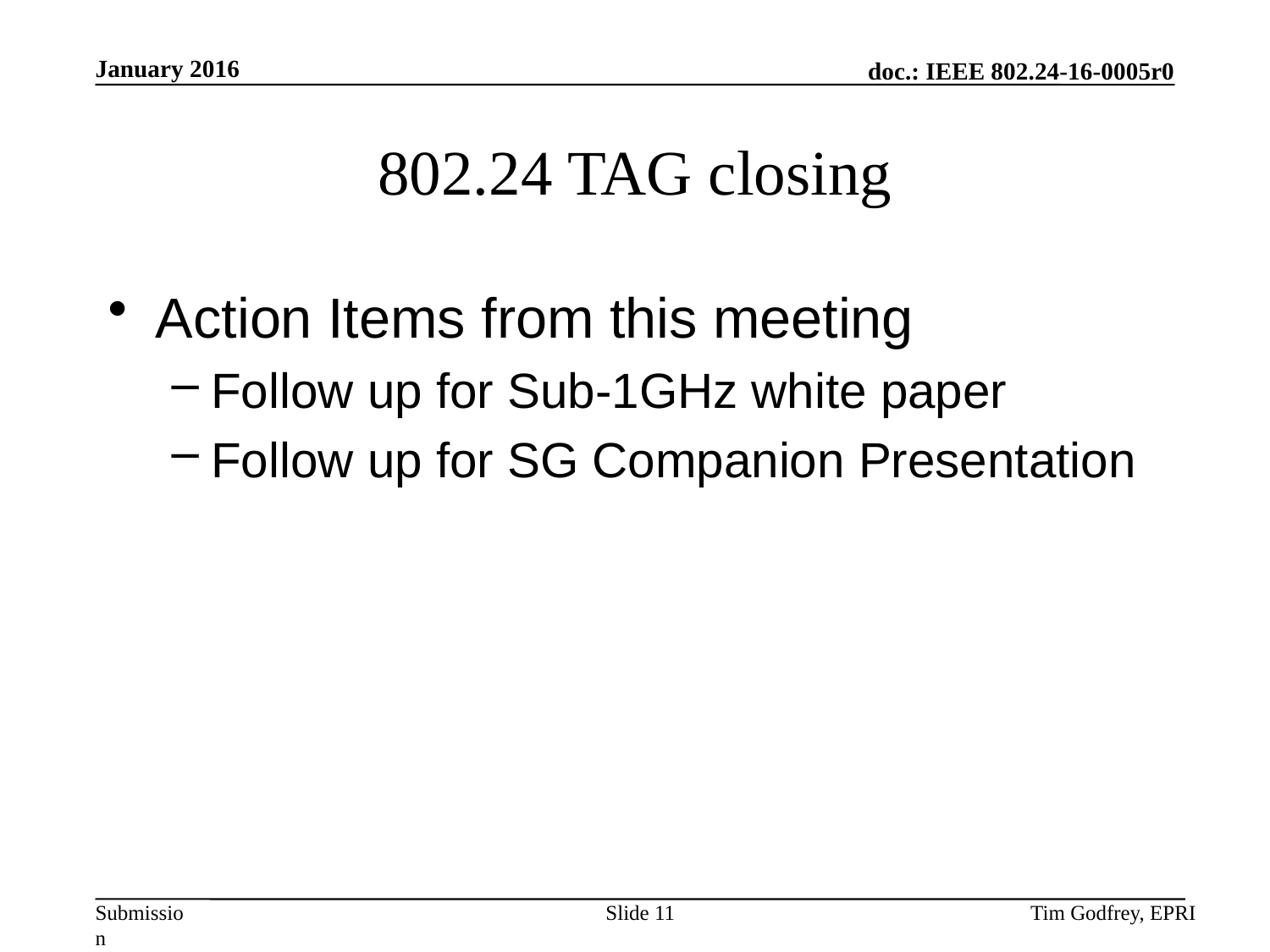

# 802.24 TAG closing
Action Items from this meeting
Follow up for Sub-1GHz white paper
Follow up for SG Companion Presentation

Slide 11
Tim Godfrey, EPRI